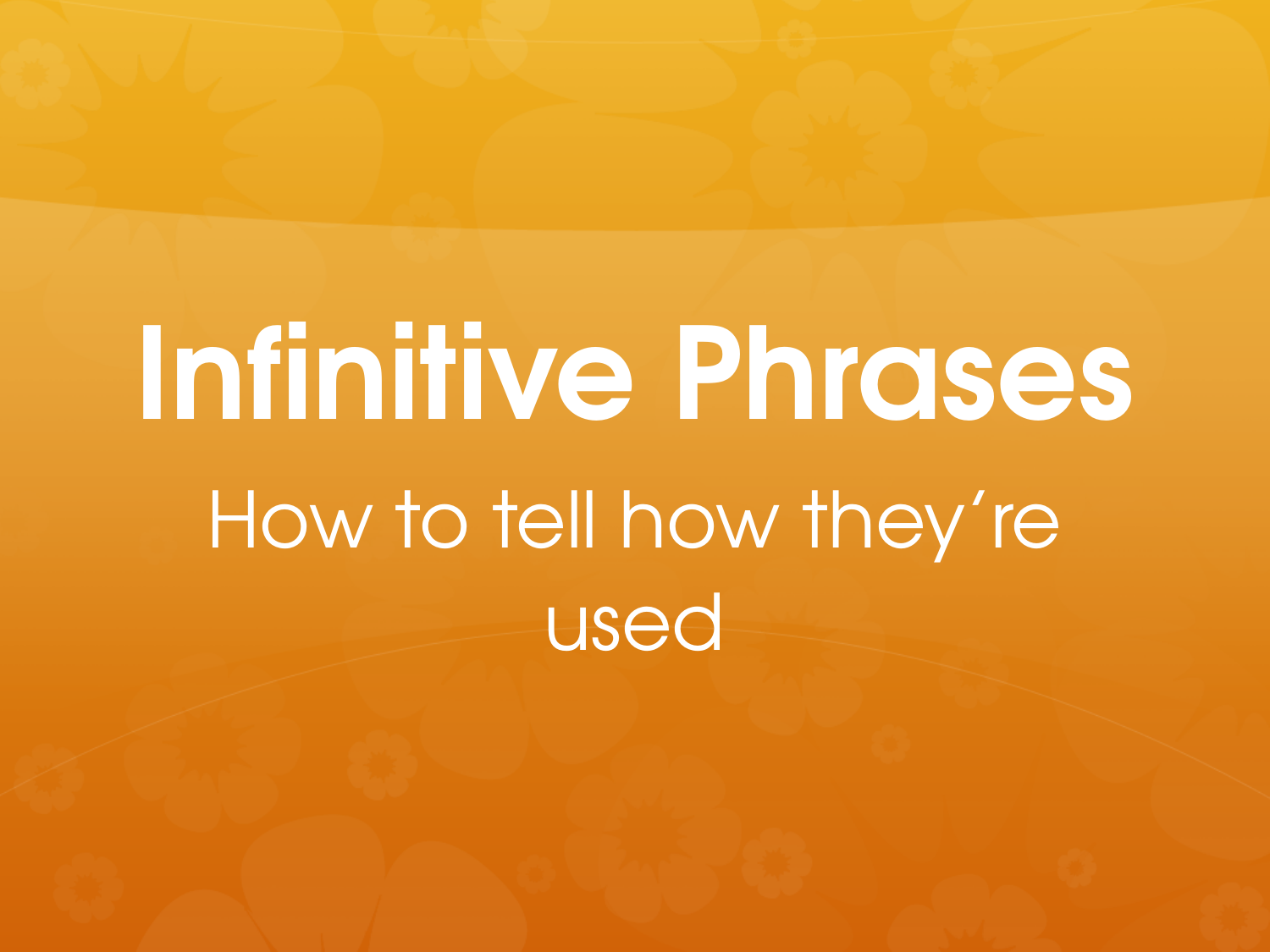

# Infinitive Phrases
How to tell how they’re used